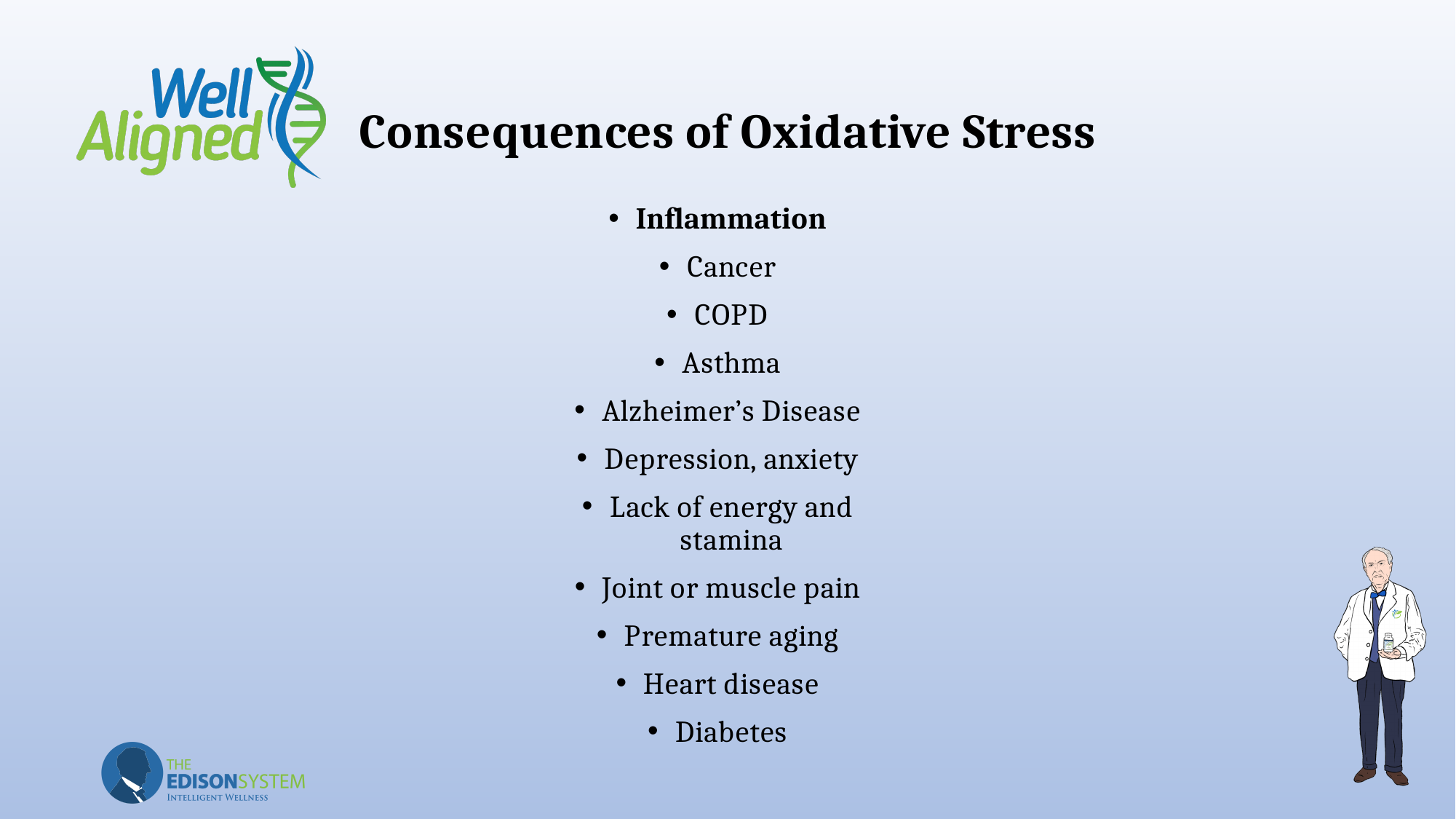

# Consequences of Oxidative Stress
Inflammation
Cancer
COPD
Asthma
Alzheimer’s Disease
Depression, anxiety
Lack of energy and stamina
Joint or muscle pain
Premature aging
Heart disease
Diabetes